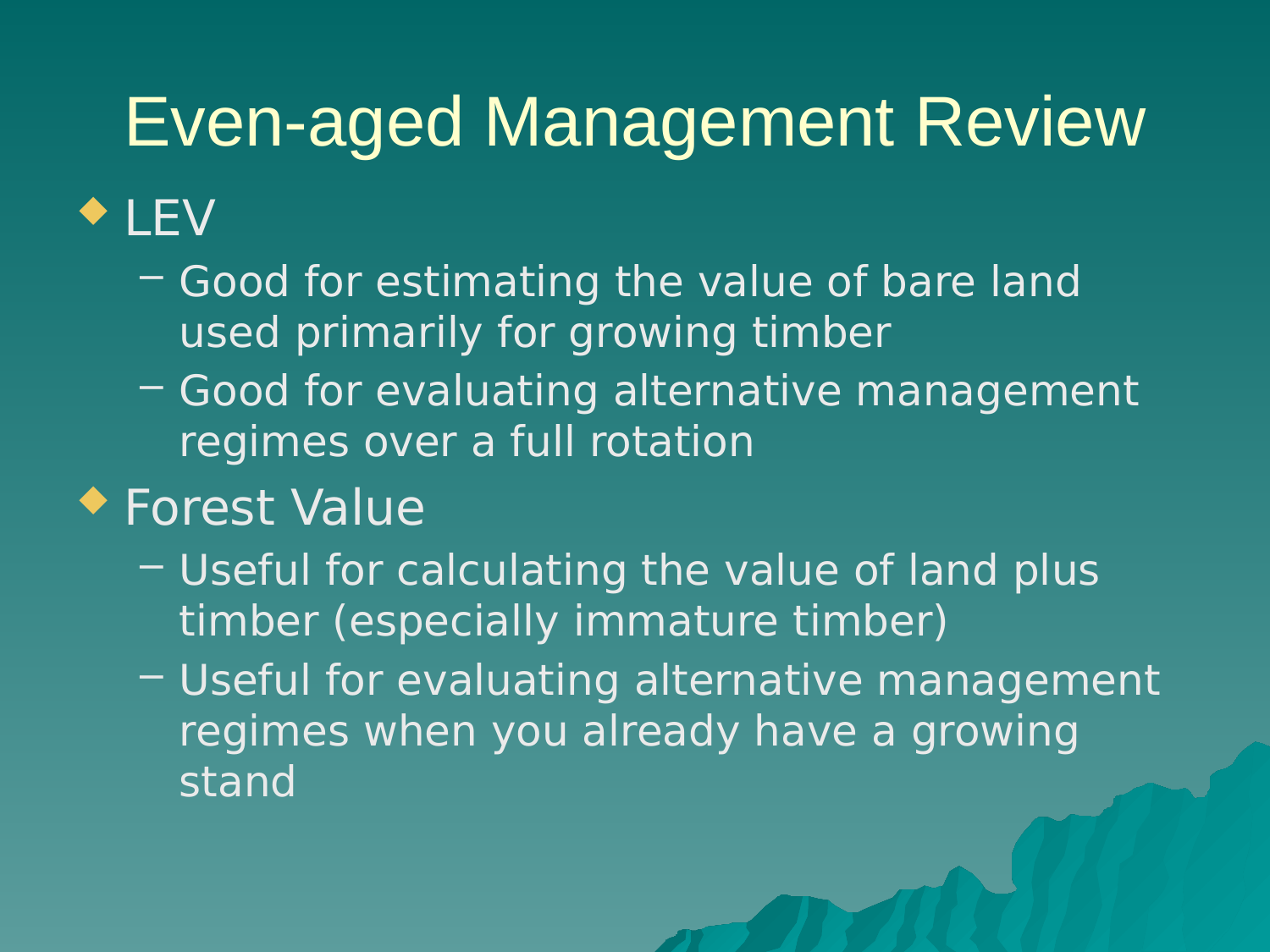

# Even-aged Management Review
LEV
Good for estimating the value of bare land used primarily for growing timber
Good for evaluating alternative management regimes over a full rotation
Forest Value
Useful for calculating the value of land plus timber (especially immature timber)
Useful for evaluating alternative management regimes when you already have a growing stand